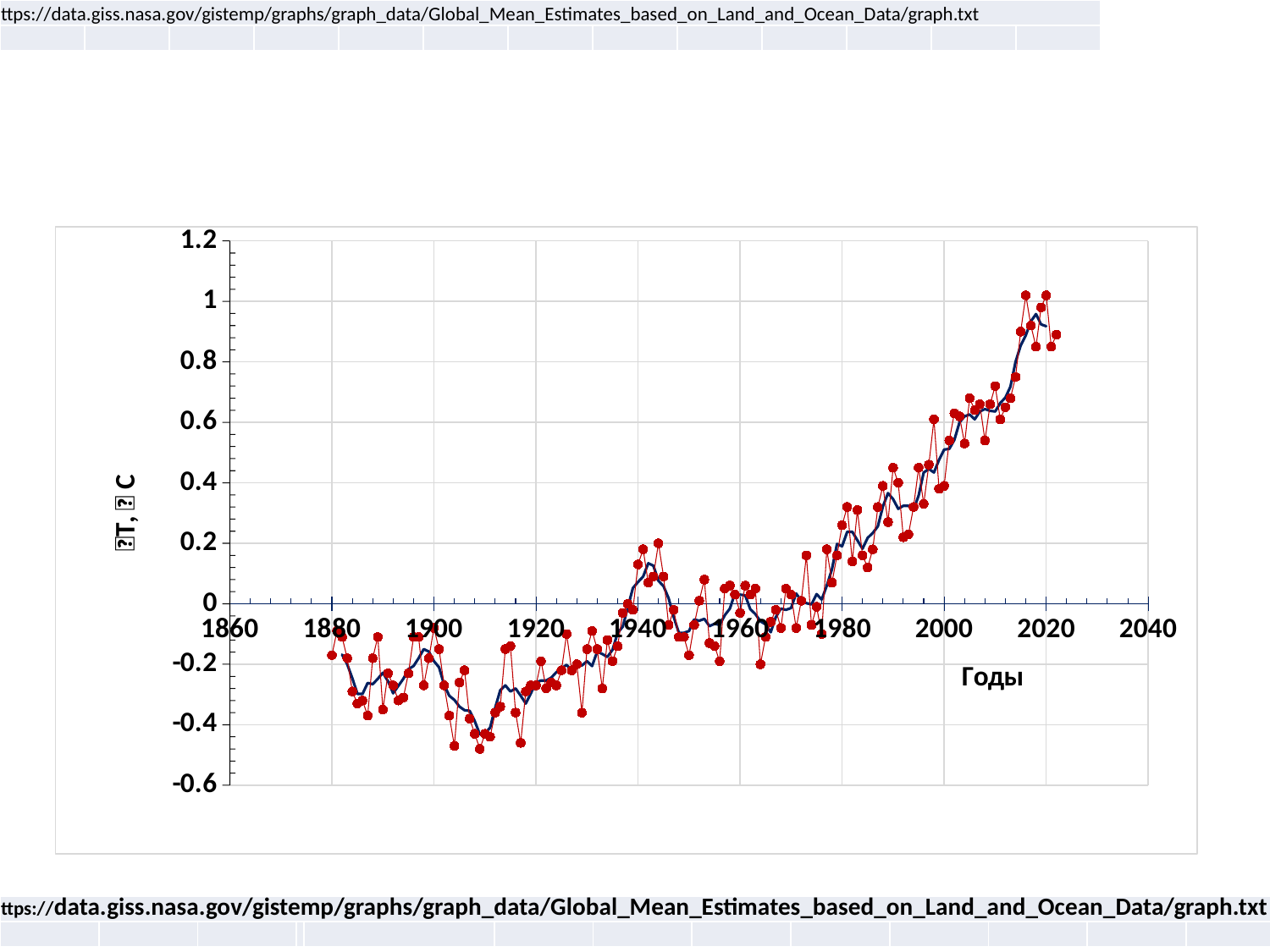

| ttps://data.giss.nasa.gov/gistemp/graphs/graph\_data/Global\_Mean\_Estimates\_based\_on\_Land\_and\_Ocean\_Data/graph.txt |  |  |  |  |  |  |  |  |  |  |  |  |
| --- | --- | --- | --- | --- | --- | --- | --- | --- | --- | --- | --- | --- |
|  |  |  |  |  |  |  |  |  |  |  |  |  |

### Chart

| Category |  |  |
|---|---|---|
| ttps://data.giss.nasa.gov/gistemp/graphs/graph\_data/Global\_Mean\_Estimates\_based\_on\_Land\_and\_Ocean\_Data/graph.txt |  |  |  |  |  |  |  |  |  |  |  |  |
| --- | --- | --- | --- | --- | --- | --- | --- | --- | --- | --- | --- | --- |
|  |  |  |  |  |  |  |  |  |  |  |  |  |